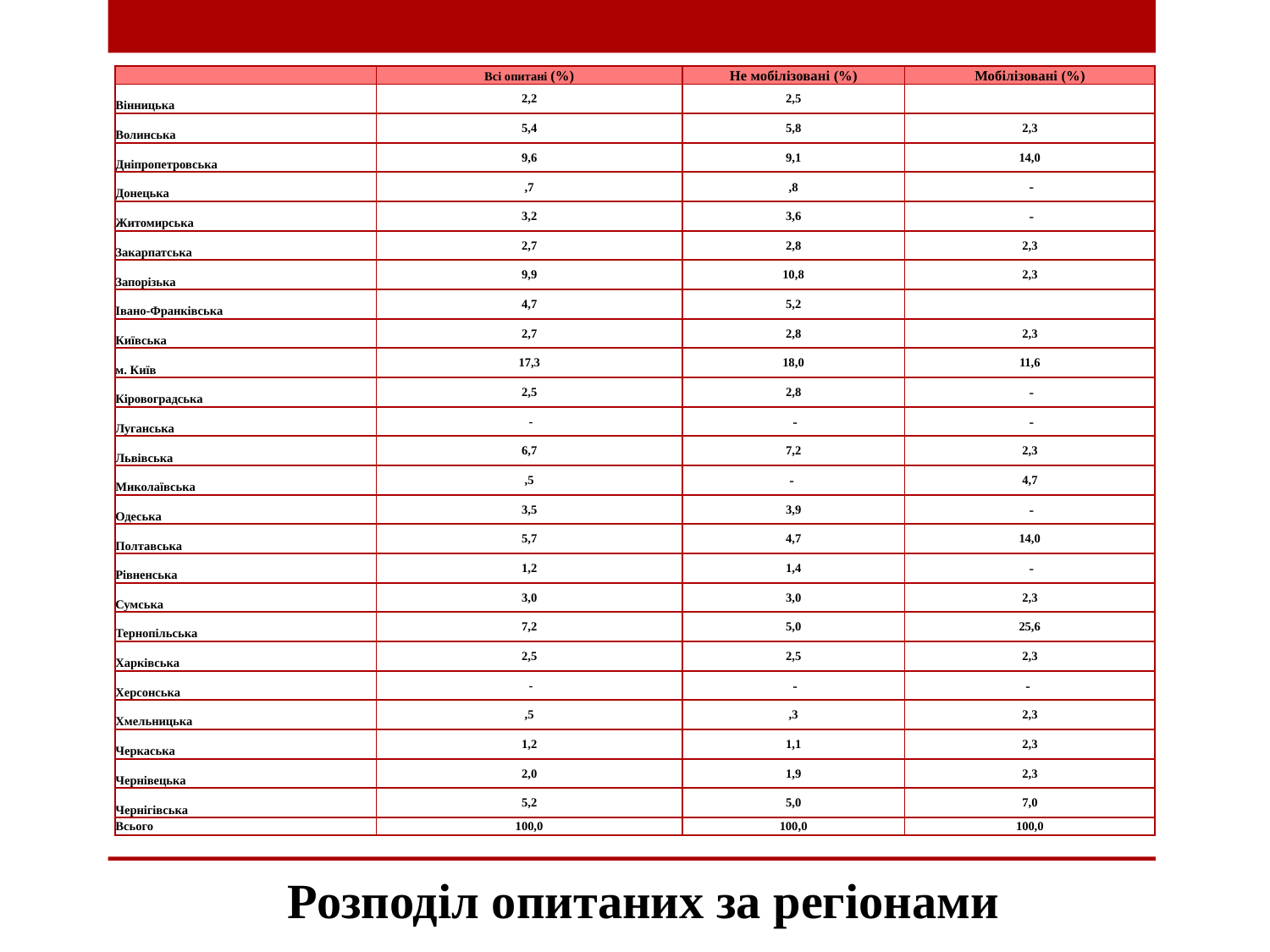

|  | Всі опитані (%) | Не мобілізовані (%) | Мобілізовані (%) |
| --- | --- | --- | --- |
| Вінницька | 2,2 | 2,5 |  |
| Волинська | 5,4 | 5,8 | 2,3 |
| Дніпропетровська | 9,6 | 9,1 | 14,0 |
| Донецька | ,7 | ,8 | - |
| Житомирська | 3,2 | 3,6 | - |
| Закарпатська | 2,7 | 2,8 | 2,3 |
| Запорізька | 9,9 | 10,8 | 2,3 |
| Івано-Франківська | 4,7 | 5,2 |  |
| Київська | 2,7 | 2,8 | 2,3 |
| м. Київ | 17,3 | 18,0 | 11,6 |
| Кіровоградська | 2,5 | 2,8 | - |
| Луганська | - | - | - |
| Львівська | 6,7 | 7,2 | 2,3 |
| Миколаївська | ,5 | - | 4,7 |
| Одеська | 3,5 | 3,9 | - |
| Полтавська | 5,7 | 4,7 | 14,0 |
| Рівненська | 1,2 | 1,4 | - |
| Сумська | 3,0 | 3,0 | 2,3 |
| Тернопільська | 7,2 | 5,0 | 25,6 |
| Харківська | 2,5 | 2,5 | 2,3 |
| Херсонська | - | - | - |
| Хмельницька | ,5 | ,3 | 2,3 |
| Черкаська | 1,2 | 1,1 | 2,3 |
| Чернівецька | 2,0 | 1,9 | 2,3 |
| Чернігівська | 5,2 | 5,0 | 7,0 |
| Всього | 100,0 | 100,0 | 100,0 |
# Розподіл опитаних за регіонами